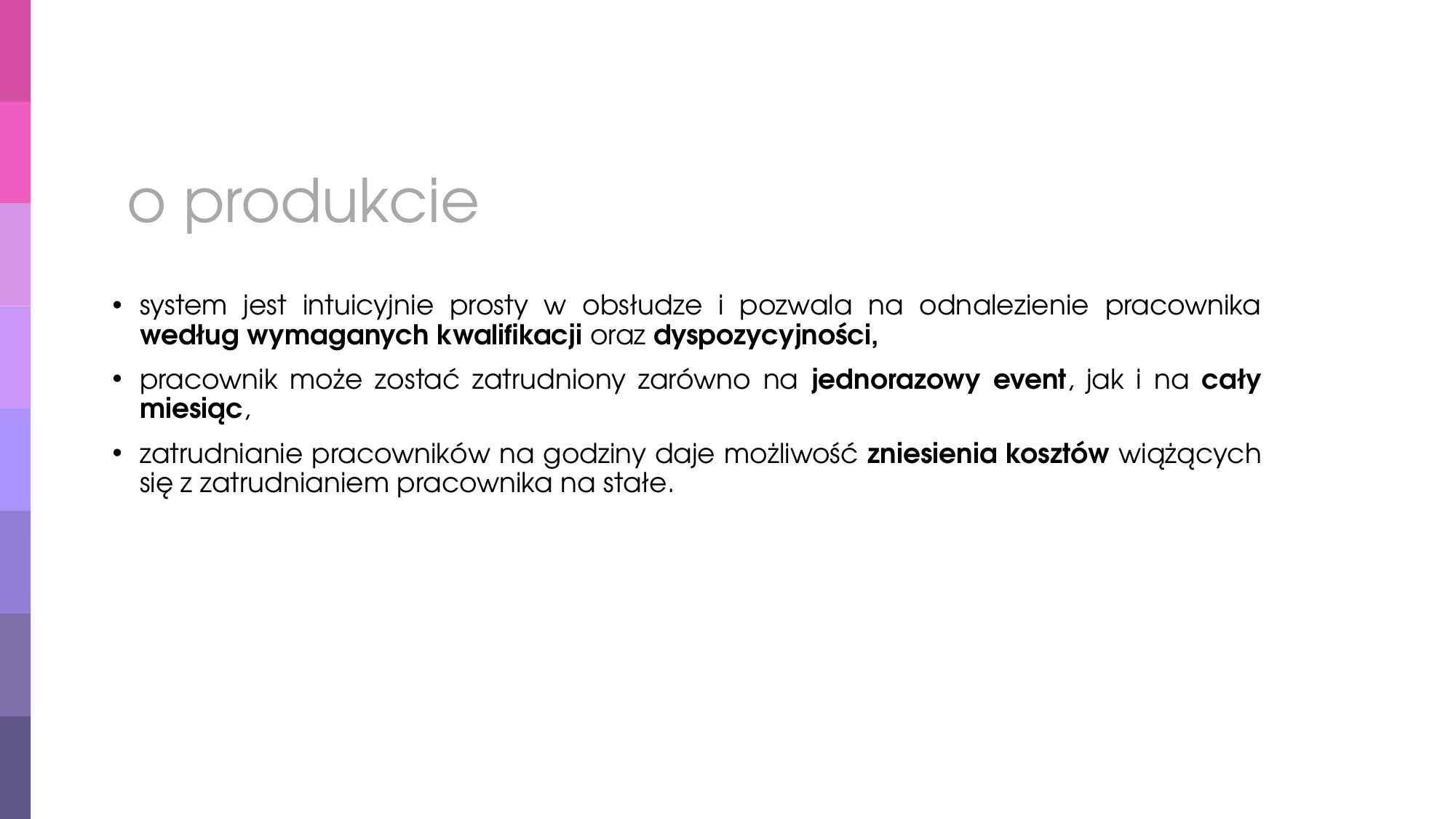

# o produkcie
system jest intuicyjnie prosty w obsłudze i pozwala na odnalezienie pracownika według wymaganych kwalifikacji oraz dyspozycyjności,
pracownik może zostać zatrudniony zarówno na jednorazowy event, jak i na cały miesiąc,
zatrudnianie pracowników na godziny daje możliwość zniesienia kosztów wiążących się z zatrudnianiem pracownika na stałe.